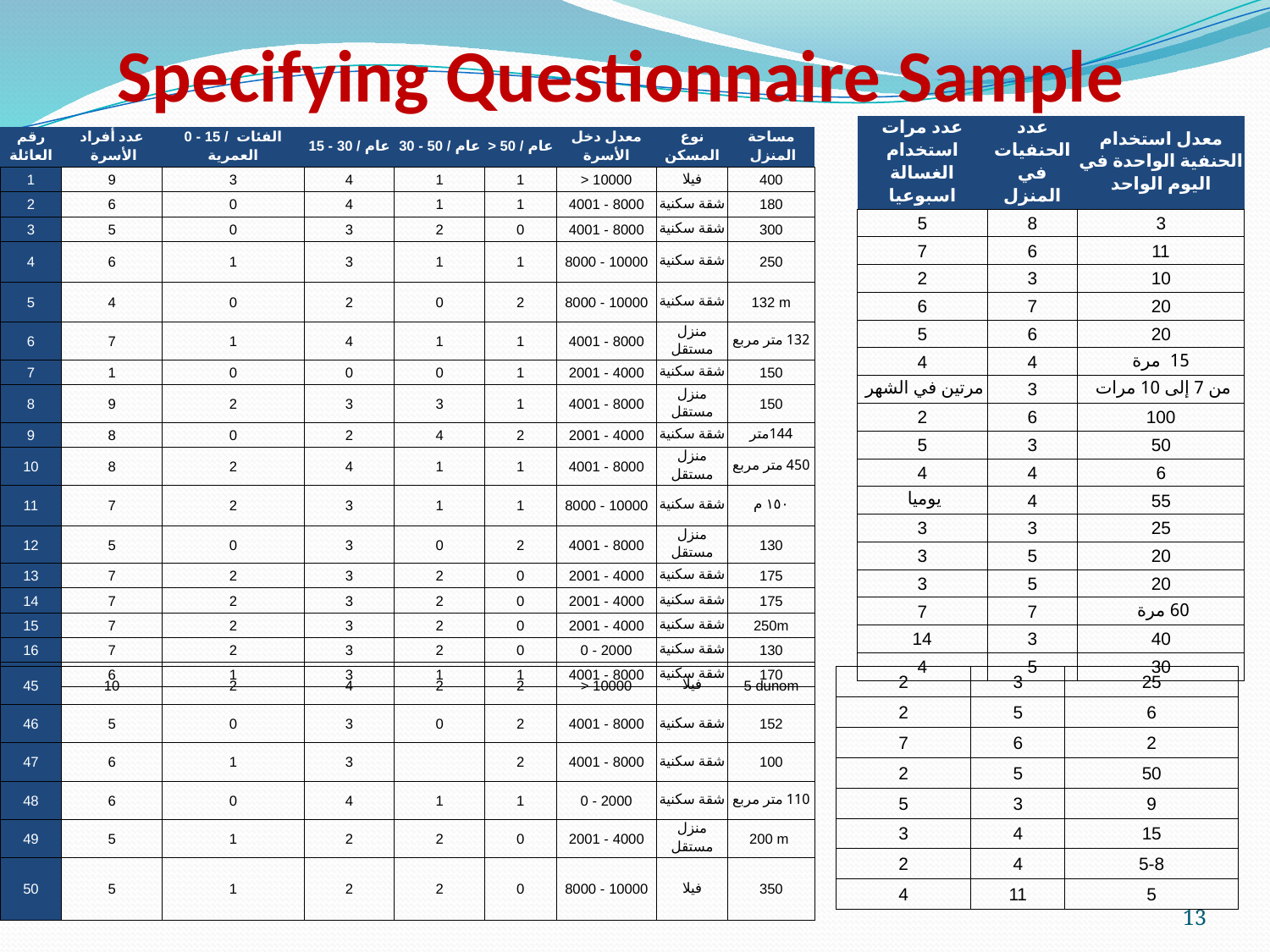

# Specifying Questionnaire Sample
| عدد مرات استخدام الغسالة اسبوعيا | عدد الحنفيات في المنزل | معدل استخدام الحنفية الواحدة في اليوم الواحد |
| --- | --- | --- |
| 5 | 8 | 3 |
| 7 | 6 | 11 |
| 2 | 3 | 10 |
| 6 | 7 | 20 |
| 5 | 6 | 20 |
| 4 | 4 | 15 مرة |
| مرتين في الشهر | 3 | من 7 إلى 10 مرات |
| 2 | 6 | 100 |
| 5 | 3 | 50 |
| 4 | 4 | 6 |
| يوميا | 4 | 55 |
| 3 | 3 | 25 |
| 3 | 5 | 20 |
| 3 | 5 | 20 |
| 7 | 7 | 60 مرة |
| 14 | 3 | 40 |
| 4 | 5 | 30 |
| رقم العائلة | عدد أفراد الأسرة | 0 - 15 / الفئات العمرية | 15 - 30 / عام | 30 - 50 / عام | > 50 / عام | معدل دخل الأسرة | نوع المسكن | مساحة المنزل |
| --- | --- | --- | --- | --- | --- | --- | --- | --- |
| 1 | 9 | 3 | 4 | 1 | 1 | > 10000 | فيلا | 400 |
| 2 | 6 | 0 | 4 | 1 | 1 | 4001 - 8000 | شقة سكنية | 180 |
| 3 | 5 | 0 | 3 | 2 | 0 | 4001 - 8000 | شقة سكنية | 300 |
| 4 | 6 | 1 | 3 | 1 | 1 | 8000 - 10000 | شقة سكنية | 250 |
| 5 | 4 | 0 | 2 | 0 | 2 | 8000 - 10000 | شقة سكنية | 132 m |
| 6 | 7 | 1 | 4 | 1 | 1 | 4001 - 8000 | منزل مستقل | 132 متر مربع |
| 7 | 1 | 0 | 0 | 0 | 1 | 2001 - 4000 | شقة سكنية | 150 |
| 8 | 9 | 2 | 3 | 3 | 1 | 4001 - 8000 | منزل مستقل | 150 |
| 9 | 8 | 0 | 2 | 4 | 2 | 2001 - 4000 | شقة سكنية | 144متر |
| 10 | 8 | 2 | 4 | 1 | 1 | 4001 - 8000 | منزل مستقل | 450 متر مربع |
| 11 | 7 | 2 | 3 | 1 | 1 | 8000 - 10000 | شقة سكنية | ١٥٠ م |
| 12 | 5 | 0 | 3 | 0 | 2 | 4001 - 8000 | منزل مستقل | 130 |
| 13 | 7 | 2 | 3 | 2 | 0 | 2001 - 4000 | شقة سكنية | 175 |
| 14 | 7 | 2 | 3 | 2 | 0 | 2001 - 4000 | شقة سكنية | 175 |
| 15 | 7 | 2 | 3 | 2 | 0 | 2001 - 4000 | شقة سكنية | 250m |
| 16 | 7 | 2 | 3 | 2 | 0 | 0 - 2000 | شقة سكنية | 130 |
| 17 | 6 | 1 | 3 | 1 | 1 | 4001 - 8000 | شقة سكنية | 170 |
| 2 | 3 | 25 |
| --- | --- | --- |
| 2 | 5 | 6 |
| 7 | 6 | 2 |
| 2 | 5 | 50 |
| 5 | 3 | 9 |
| 3 | 4 | 15 |
| 2 | 4 | 5-8 |
| 4 | 11 | 5 |
| 45 | 10 | 2 | 4 | 2 | 2 | > 10000 | فيلا | 5 dunom |
| --- | --- | --- | --- | --- | --- | --- | --- | --- |
| 46 | 5 | 0 | 3 | 0 | 2 | 4001 - 8000 | شقة سكنية | 152 |
| 47 | 6 | 1 | 3 |  | 2 | 4001 - 8000 | شقة سكنية | 100 |
| 48 | 6 | 0 | 4 | 1 | 1 | 0 - 2000 | شقة سكنية | 110 متر مربع |
| 49 | 5 | 1 | 2 | 2 | 0 | 2001 - 4000 | منزل مستقل | 200 m |
| 50 | 5 | 1 | 2 | 2 | 0 | 8000 - 10000 | فيلا | 350 |
13